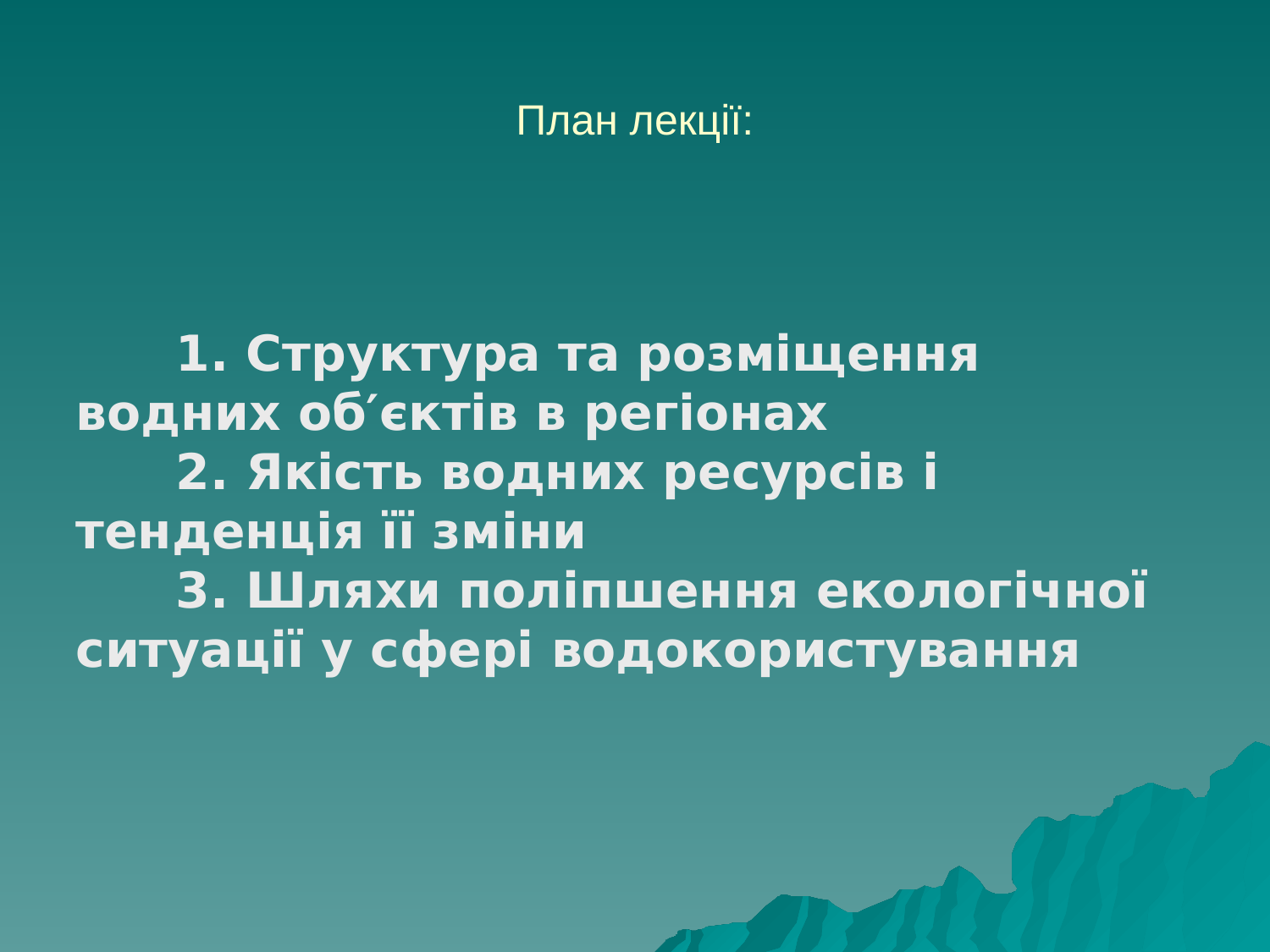

# План лекції:
1. Структура та розміщення водних об′єктів в регіонах
2. Якість водних ресурсів і тенденція її зміни
3. Шляхи поліпшення екологічної ситуації у сфері водокористування